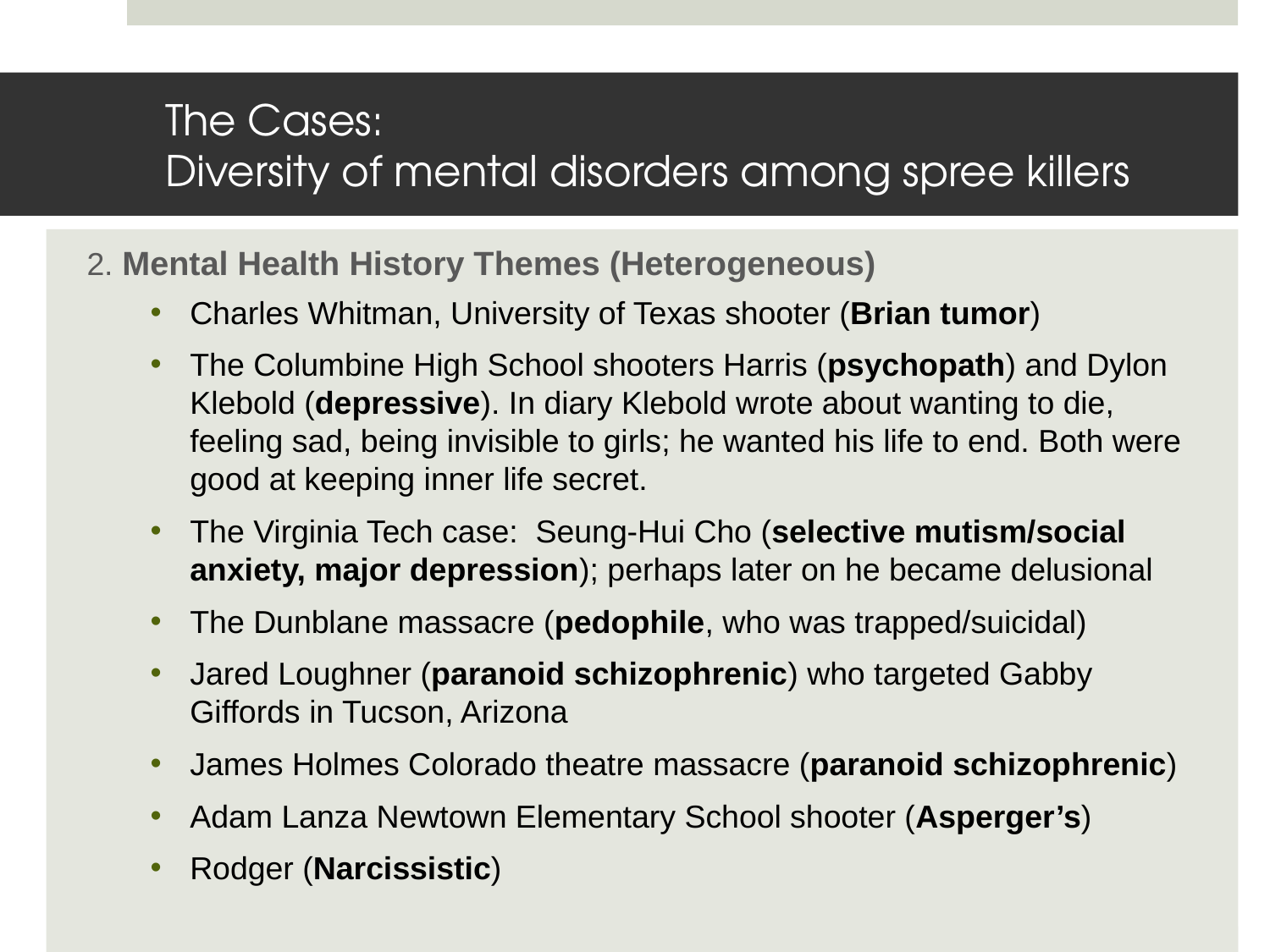

# The Cases: Diversity of mental disorders among spree killers
2. Mental Health History Themes (Heterogeneous)
Charles Whitman, University of Texas shooter (Brian tumor)
The Columbine High School shooters Harris (psychopath) and Dylon Klebold (depressive). In diary Klebold wrote about wanting to die, feeling sad, being invisible to girls; he wanted his life to end. Both were good at keeping inner life secret.
The Virginia Tech case:  Seung-Hui Cho (selective mutism/social anxiety, major depression); perhaps later on he became delusional
The Dunblane massacre (pedophile, who was trapped/suicidal)
Jared Loughner (paranoid schizophrenic) who targeted Gabby Giffords in Tucson, Arizona
James Holmes Colorado theatre massacre (paranoid schizophrenic)
Adam Lanza Newtown Elementary School shooter (Asperger’s)
Rodger (Narcissistic)